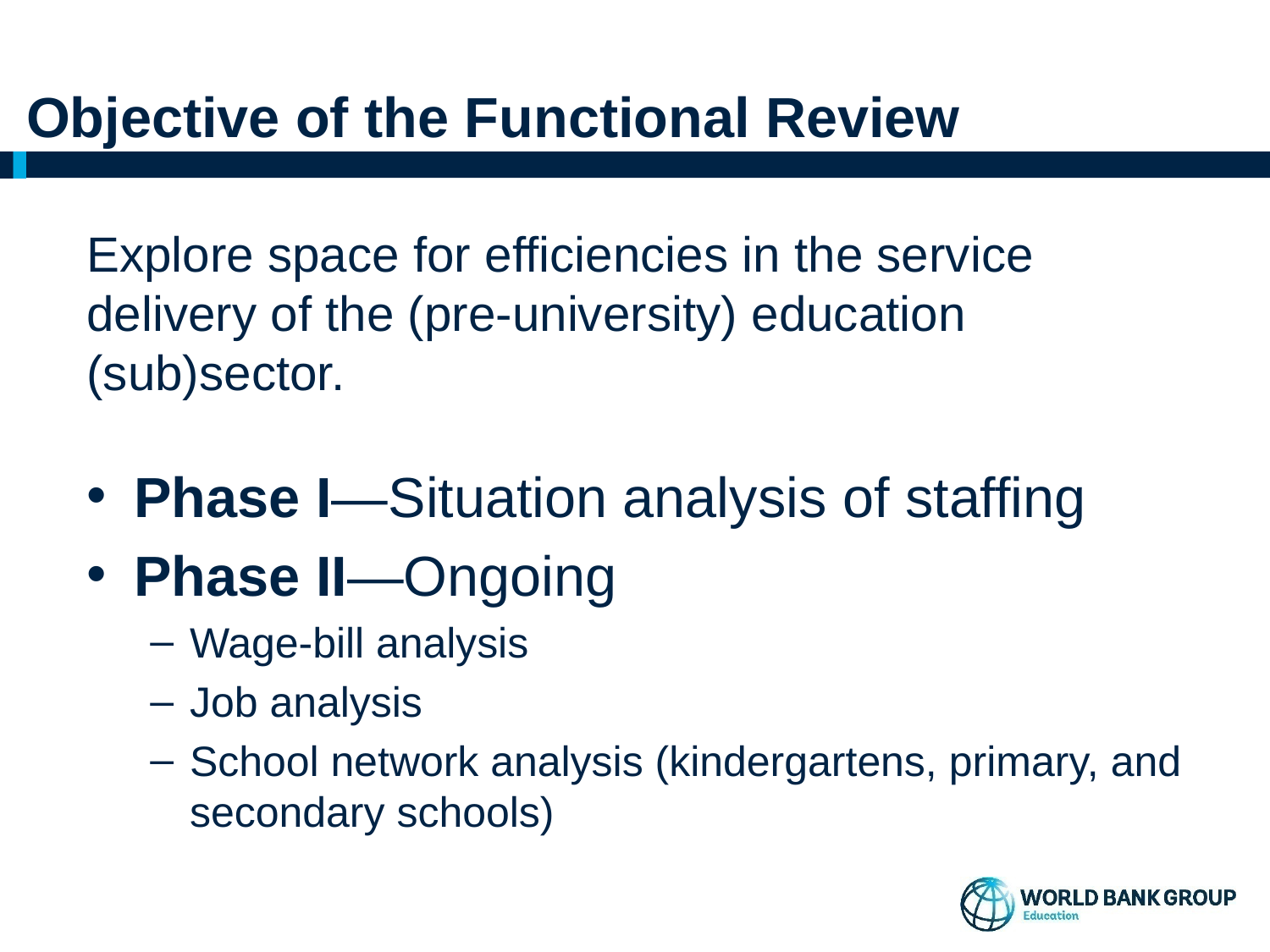

# Objective of the Functional Review
Explore space for efficiencies in the service delivery of the (pre-university) education (sub)sector.

Phase I—Situation analysis of staffing
Phase II—Ongoing
Wage-bill analysis
Job analysis
School network analysis (kindergartens, primary, and secondary schools)